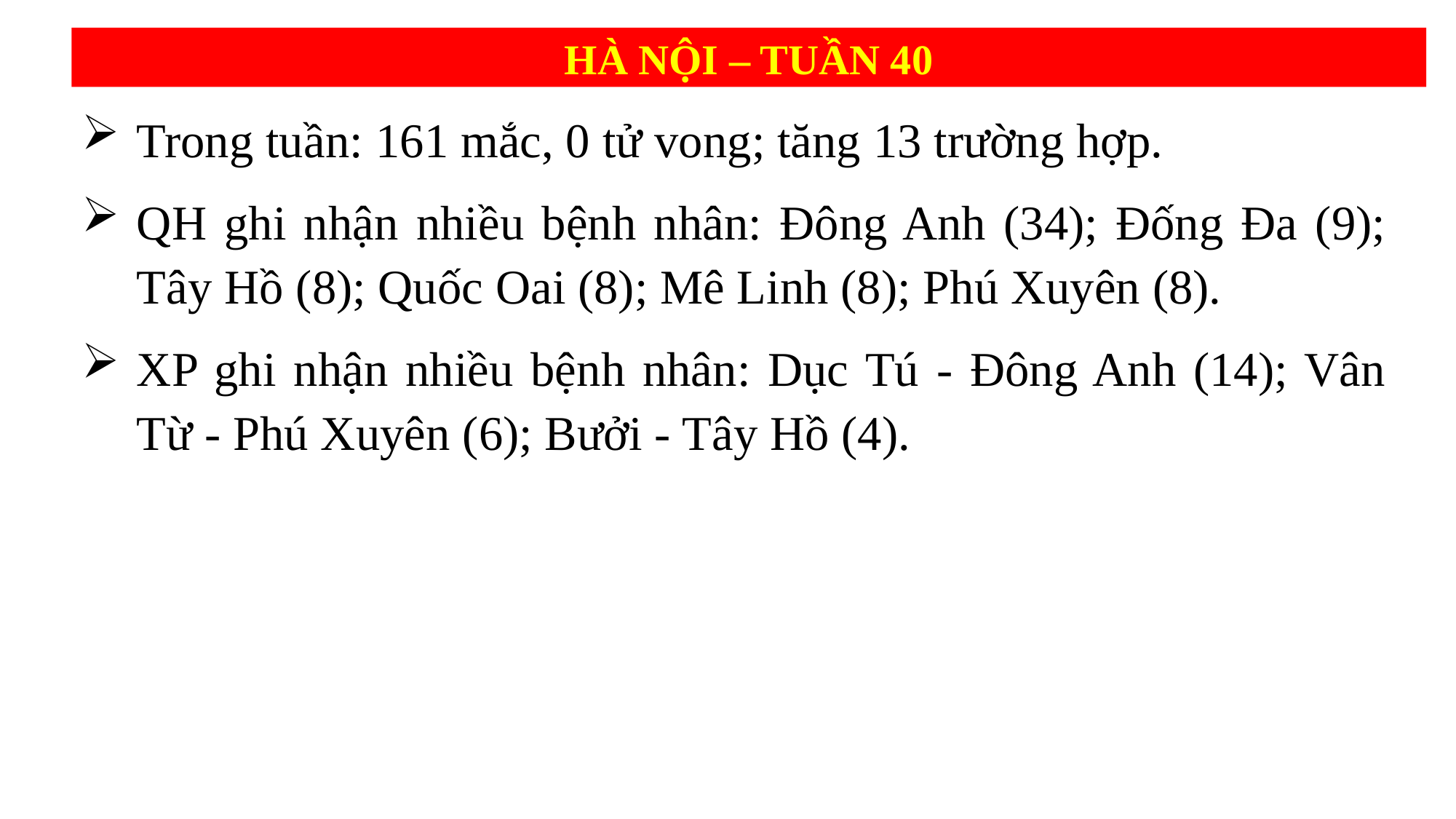

HÀ NỘI – TUẦN 40
Trong tuần: 161 mắc, 0 tử vong; tăng 13 trường hợp.
QH ghi nhận nhiều bệnh nhân: Đông Anh (34); Đống Đa (9); Tây Hồ (8); Quốc Oai (8); Mê Linh (8); Phú Xuyên (8).
XP ghi nhận nhiều bệnh nhân: Dục Tú - Đông Anh (14); Vân Từ - Phú Xuyên (6); Bưởi - Tây Hồ (4).